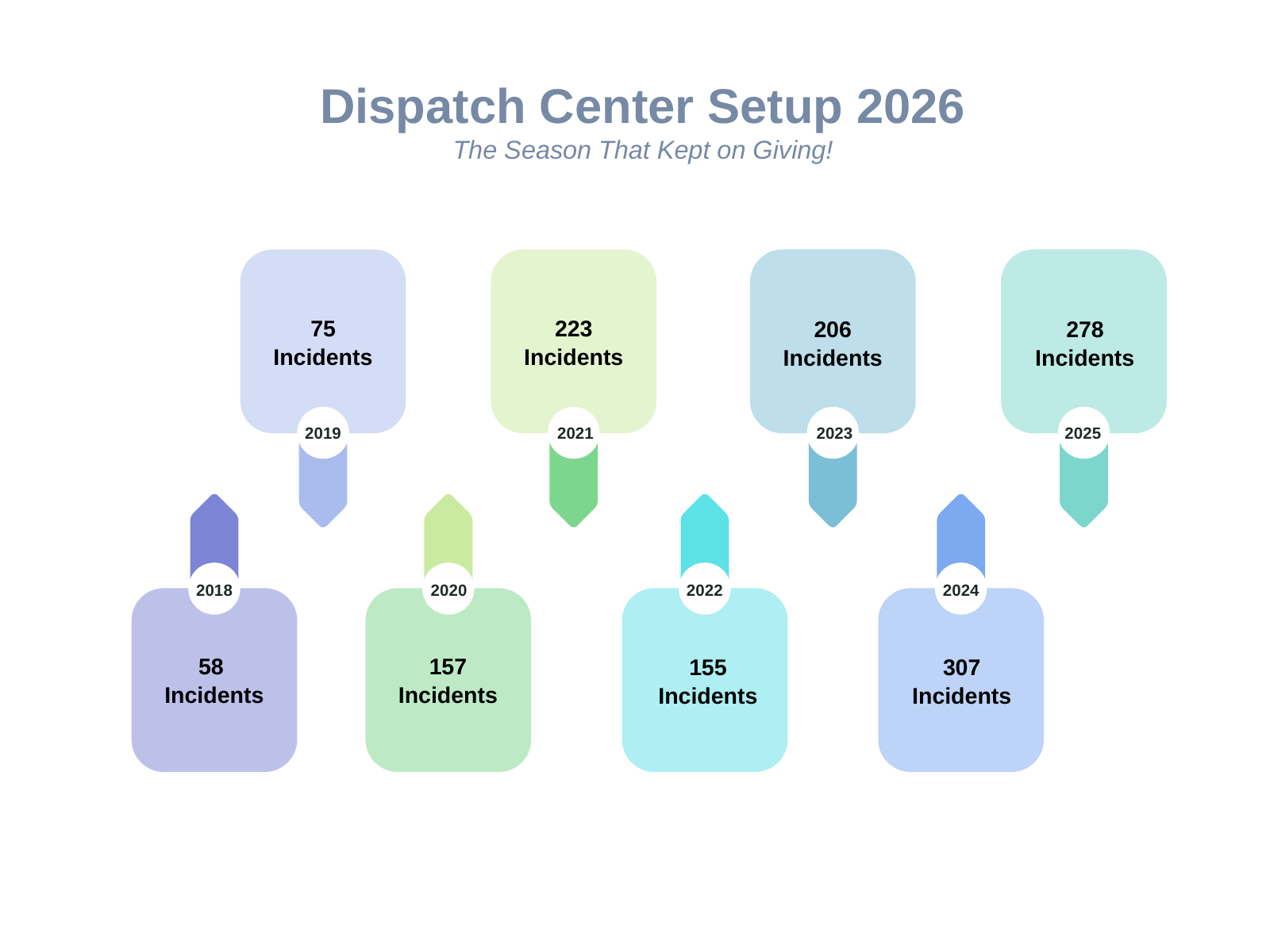

Dispatch Center Setup 2026
The Season That Kept on Giving!

75
Incidents
223
Incidents
206
Incidents
278 Incidents

2019
2021
2023
2025

2018
2020
2022
2024

58
Incidents
157
Incidents
155
Incidents
307
Incidents